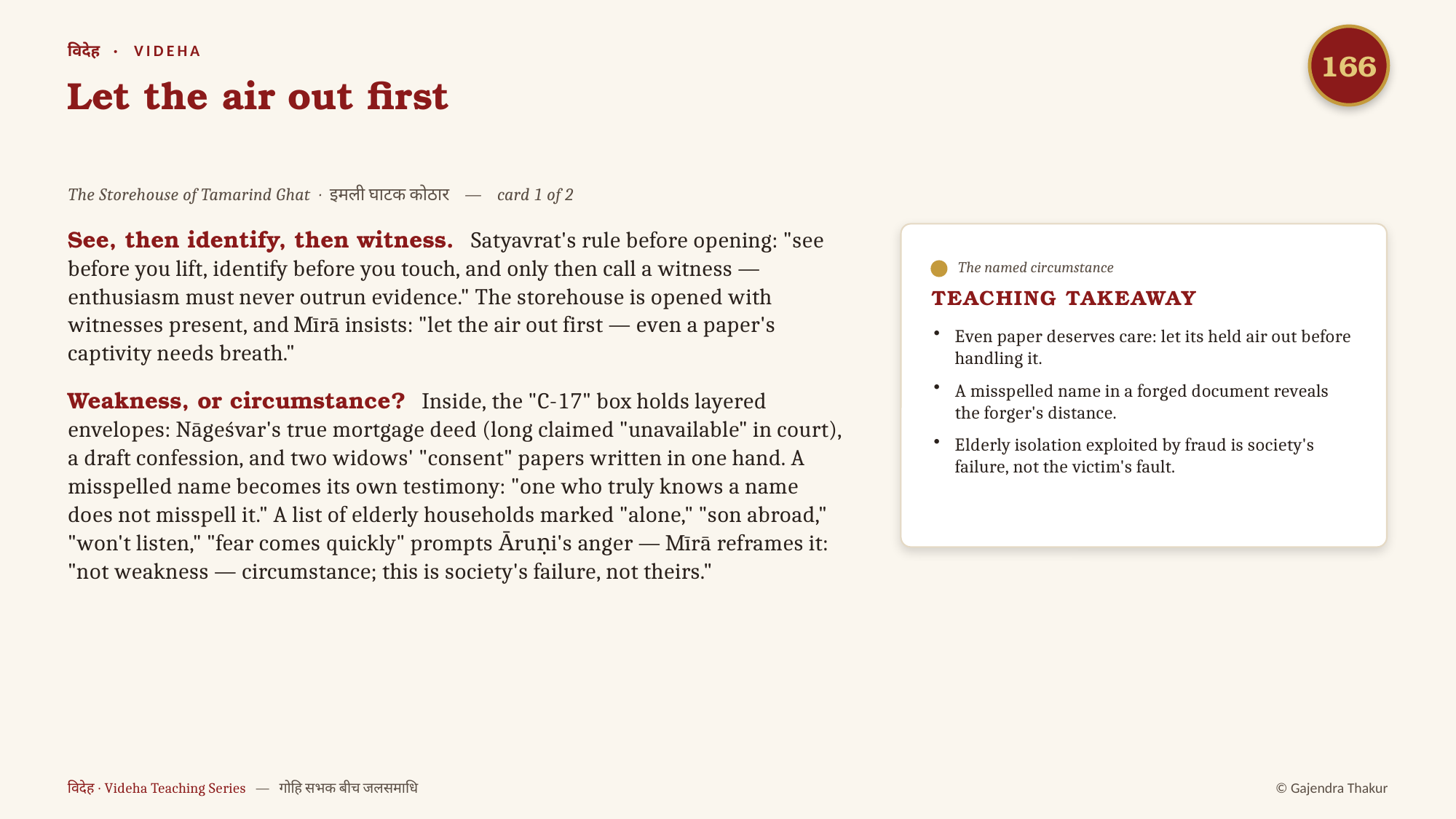

166
विदेह  ·  VIDEHA
Let the air out first
The Storehouse of Tamarind Ghat  ·  इमली घाटक कोठार    —    card 1 of 2
See, then identify, then witness.  Satyavrat's rule before opening: "see before you lift, identify before you touch, and only then call a witness — enthusiasm must never outrun evidence." The storehouse is opened with witnesses present, and Mīrā insists: "let the air out first — even a paper's captivity needs breath."
Weakness, or circumstance?  Inside, the "C-17" box holds layered envelopes: Nāgeśvar's true mortgage deed (long claimed "unavailable" in court), a draft confession, and two widows' "consent" papers written in one hand. A misspelled name becomes its own testimony: "one who truly knows a name does not misspell it." A list of elderly households marked "alone," "son abroad," "won't listen," "fear comes quickly" prompts Ᾱruṇi's anger — Mīrā reframes it: "not weakness — circumstance; this is society's failure, not theirs."

The named circumstance

TEACHING TAKEAWAY
Even paper deserves care: let its held air out before handling it.
A misspelled name in a forged document reveals the forger's distance.
Elderly isolation exploited by fraud is society's failure, not the victim's fault.
विदेह · Videha Teaching Series   —   गोहि सभक बीच जलसमाधि
© Gajendra Thakur